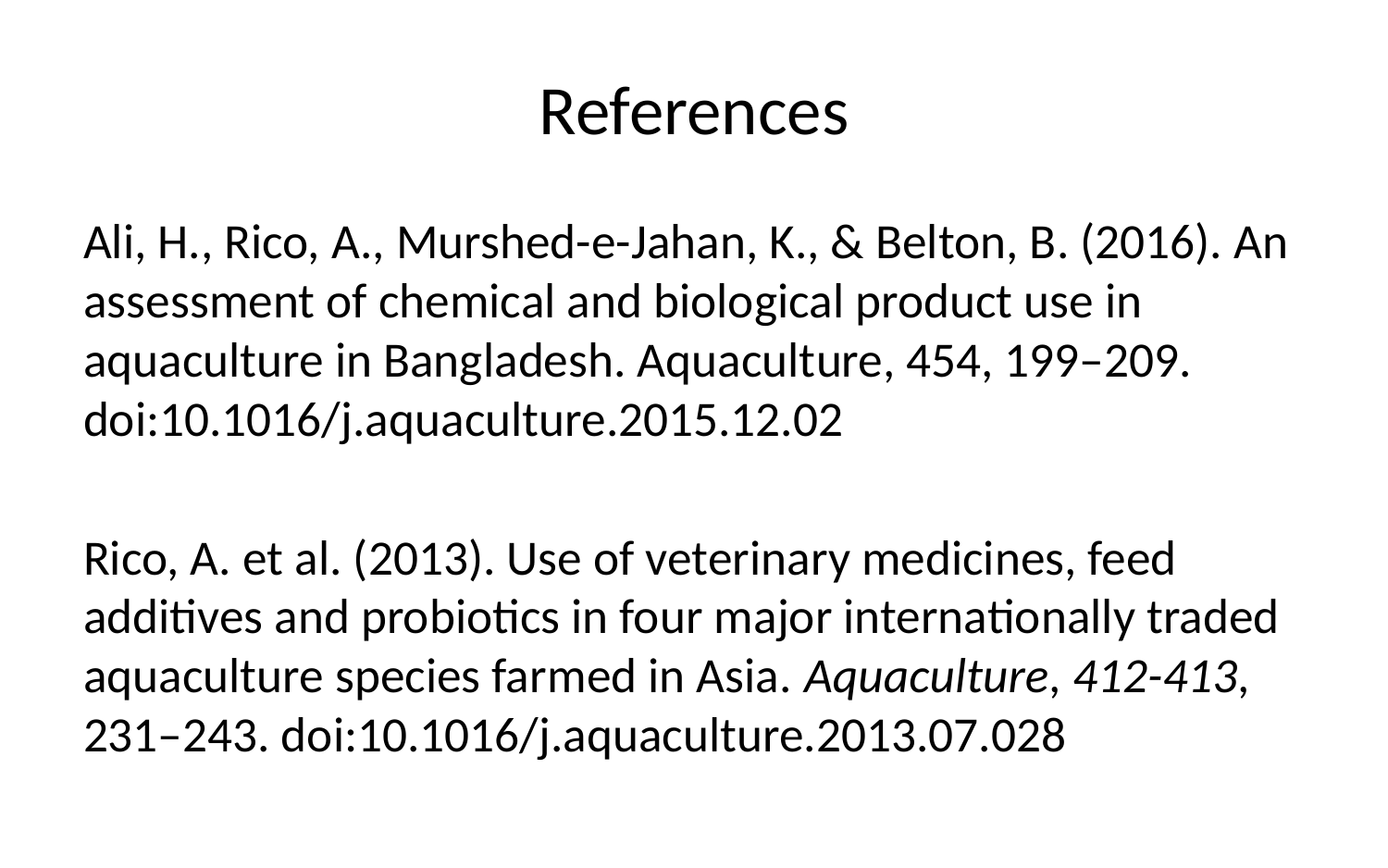

# References
Ali, H., Rico, A., Murshed-e-Jahan, K., & Belton, B. (2016). An assessment of chemical and biological product use in aquaculture in Bangladesh. Aquaculture, 454, 199–209. doi:10.1016/j.aquaculture.2015.12.02

Rico, A. et al. (2013). Use of veterinary medicines, feed additives and probiotics in four major internationally traded aquaculture species farmed in Asia. Aquaculture, 412-413, 231–243. doi:10.1016/j.aquaculture.2013.07.028